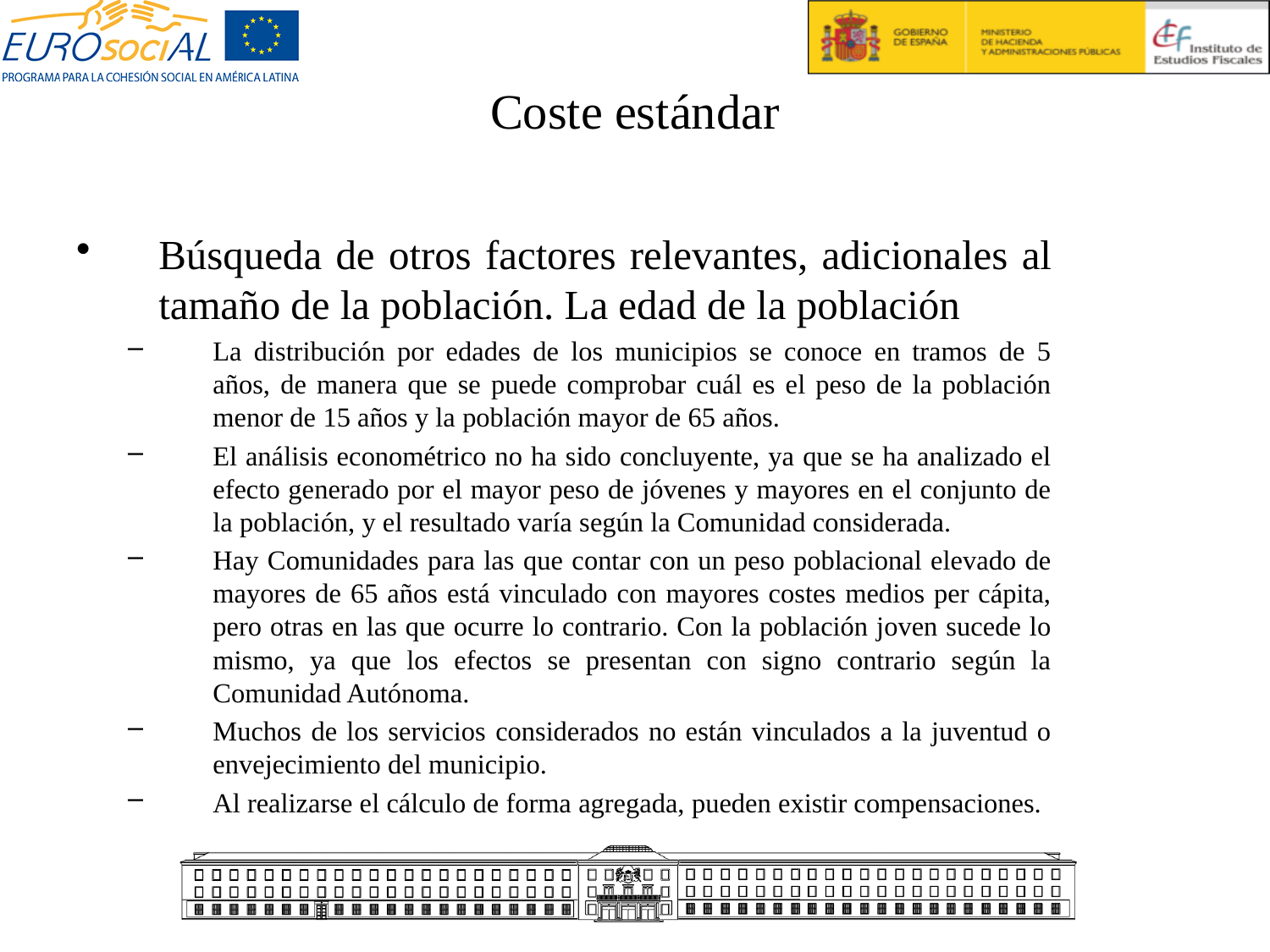

# Coste estándar
Búsqueda de otros factores relevantes, adicionales al tamaño de la población. La edad de la población
La distribución por edades de los municipios se conoce en tramos de 5 años, de manera que se puede comprobar cuál es el peso de la población menor de 15 años y la población mayor de 65 años.
El análisis econométrico no ha sido concluyente, ya que se ha analizado el efecto generado por el mayor peso de jóvenes y mayores en el conjunto de la población, y el resultado varía según la Comunidad considerada.
Hay Comunidades para las que contar con un peso poblacional elevado de mayores de 65 años está vinculado con mayores costes medios per cápita, pero otras en las que ocurre lo contrario. Con la población joven sucede lo mismo, ya que los efectos se presentan con signo contrario según la Comunidad Autónoma.
Muchos de los servicios considerados no están vinculados a la juventud o envejecimiento del municipio.
Al realizarse el cálculo de forma agregada, pueden existir compensaciones.